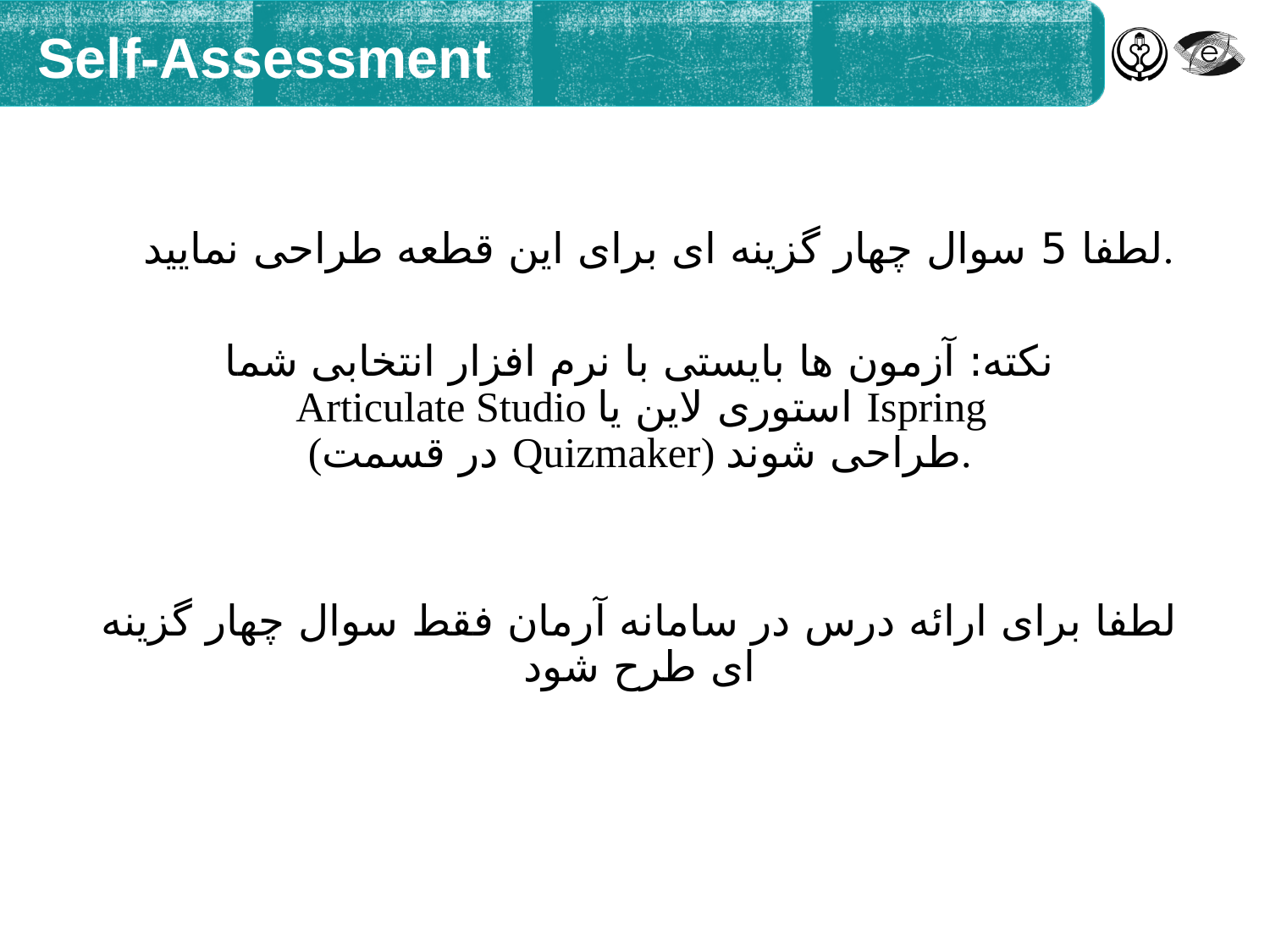

# Self-Assessment

لطفا 5 سوال چهار گزینه ای برای این قطعه طراحی نمایید.

نکته: آزمون ها بایستی با نرم افزار انتخابی شما
 Articulate Studio استوری لاین یا Ispring
(در قسمت Quizmaker) طراحی شوند.

لطفا برای ارائه درس در سامانه آرمان فقط سوال چهار گزینه ای طرح شود